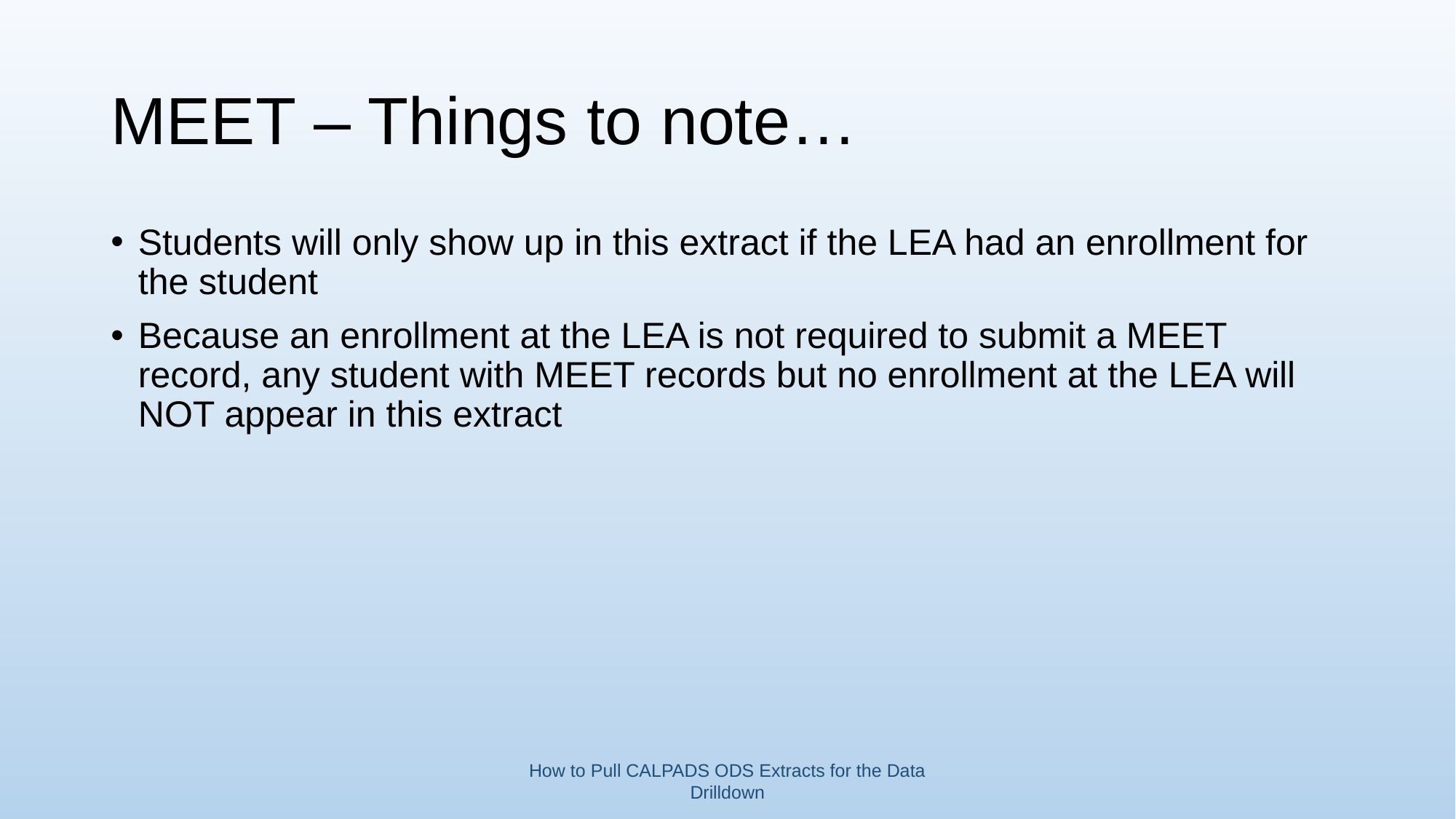

# MEET – Things to note…
Students will only show up in this extract if the LEA had an enrollment for the student
Because an enrollment at the LEA is not required to submit a MEET record, any student with MEET records but no enrollment at the LEA will NOT appear in this extract

How to Pull CALPADS ODS Extracts for the Data Drilldown